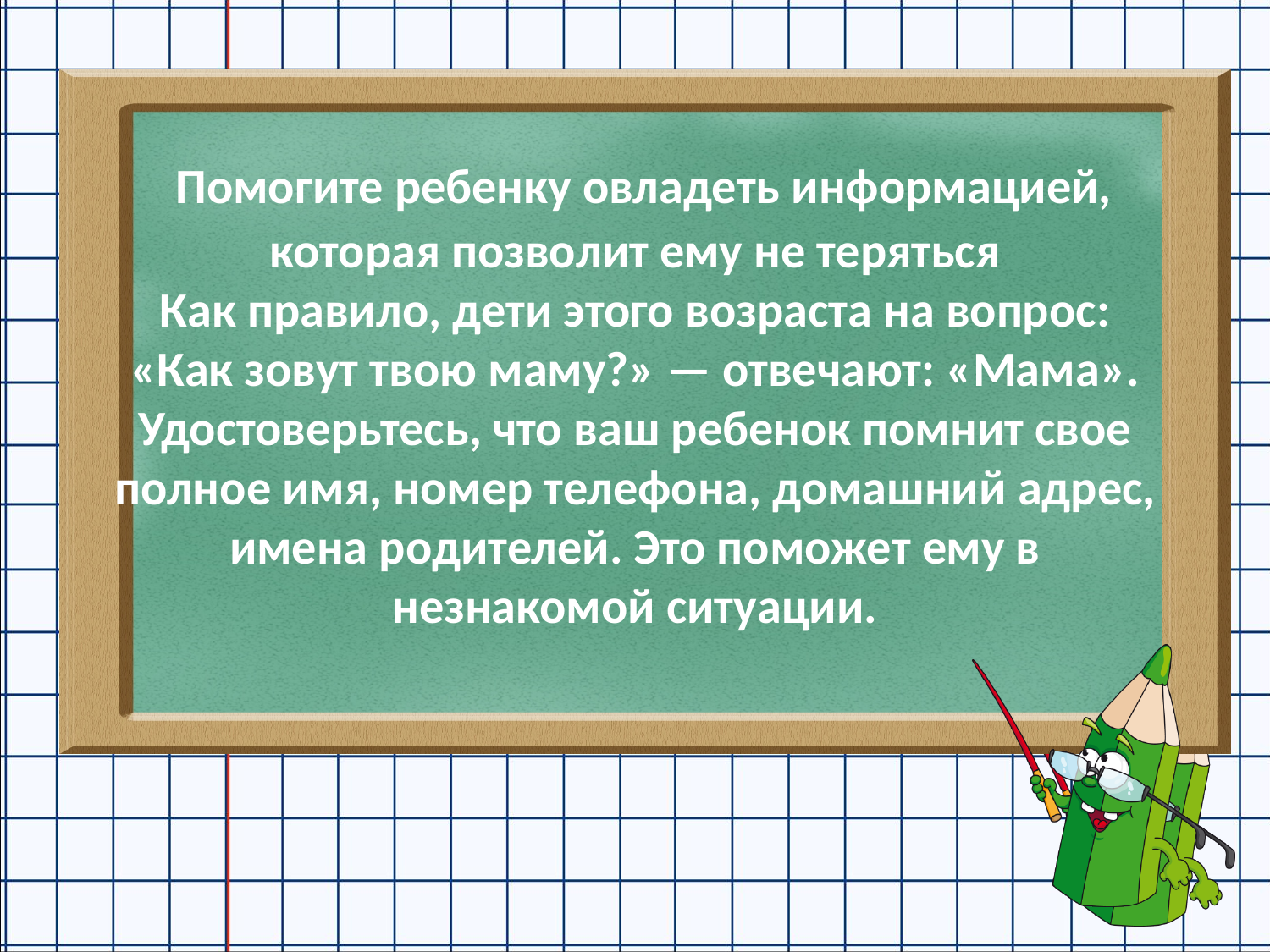

# Помогите ребенку овладеть информацией, которая позволит ему не теряться Как правило, дети этого возраста на вопрос: «Как зовут твою маму?» — отвечают: «Мама». Удостоверьтесь, что ваш ребенок помнит свое полное имя, номер телефона, домашний адрес, имена родителей. Это поможет ему в незнакомой ситуации.